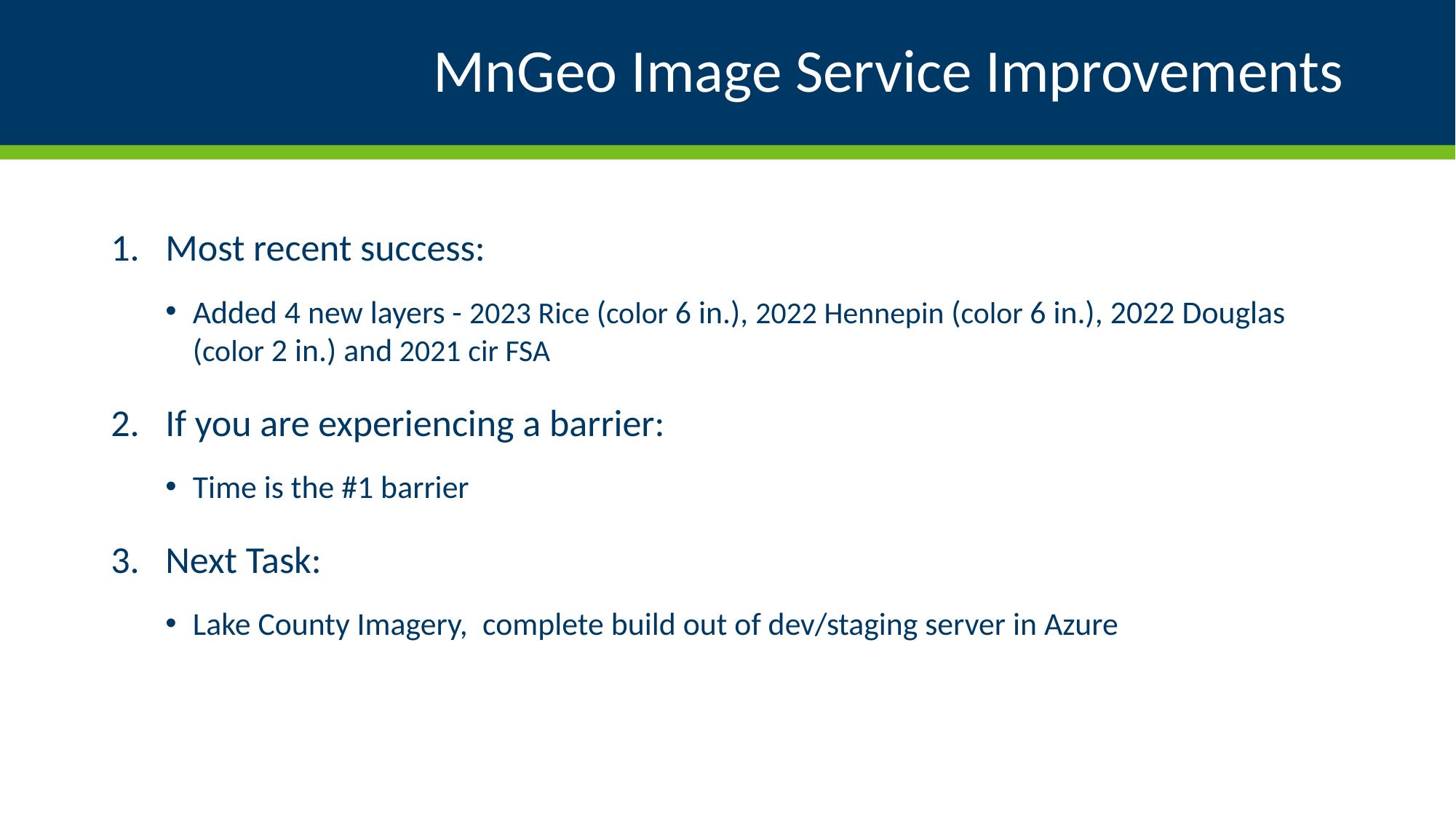

# MnGeo Image Service Improvements
Most recent success:
Added 4 new layers - 2023 Rice (color 6 in.), 2022 Hennepin (color 6 in.), 2022 Douglas (color 2 in.) and 2021 cir FSA
If you are experiencing a barrier:
Time is the #1 barrier
Next Task:
Lake County Imagery,  complete build out of dev/staging server in Azure